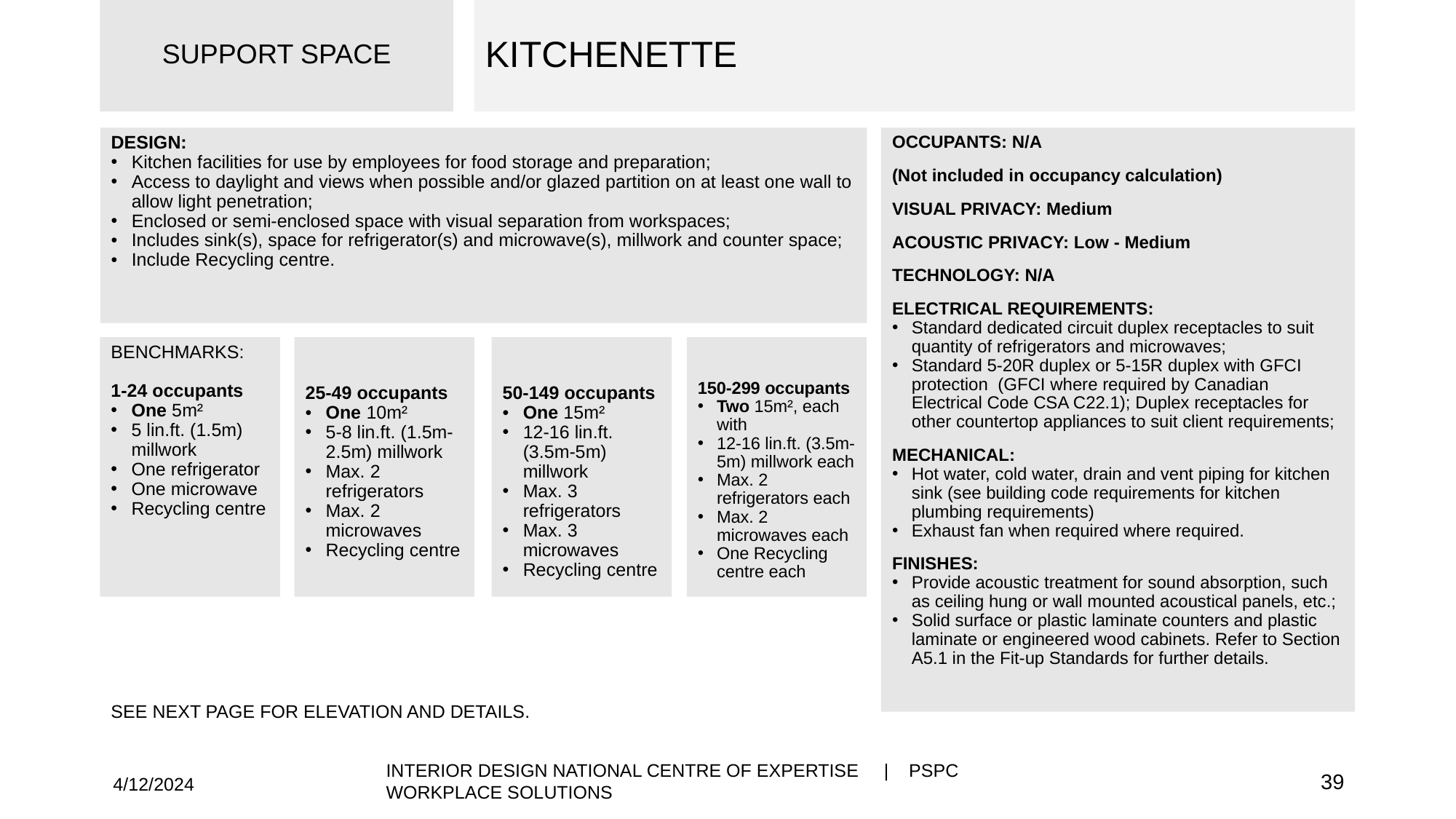

KITCHENETTE
SUPPORT SPACE
DESIGN:
Kitchen facilities for use by employees for food storage and preparation;
Access to daylight and views when possible and/or glazed partition on at least one wall to allow light penetration;
Enclosed or semi-enclosed space with visual separation from workspaces;
Includes sink(s), space for refrigerator(s) and microwave(s), millwork and counter space;
Include Recycling centre.

OCCUPANTS: N/A
(Not included in occupancy calculation)
VISUAL PRIVACY: Medium
ACOUSTIC PRIVACY: Low - Medium
TECHNOLOGY: N/A
ELECTRICAL REQUIREMENTS:
Standard dedicated circuit duplex receptacles to suit quantity of refrigerators and microwaves;
Standard 5-20R duplex or 5-15R duplex with GFCI protection  (GFCI where required by Canadian Electrical Code CSA C22.1); Duplex receptacles for other countertop appliances to suit client requirements;
MECHANICAL:
Hot water, cold water, drain and vent piping for kitchen sink (see building code requirements for kitchen plumbing requirements)
Exhaust fan when required where required.
FINISHES:
Provide acoustic treatment for sound absorption, such as ceiling hung or wall mounted acoustical panels, etc.;
Solid surface or plastic laminate counters and plastic laminate or engineered wood cabinets. Refer to Section A5.1 in the Fit-up Standards for further details.

50-149 occupants
One 15m²
12-16 lin.ft. (3.5m-5m) millwork
Max. 3 refrigerators
Max. 3 microwaves
Recycling centre

150-299 occupants
Two 15m², each with
12-16 lin.ft. (3.5m-5m) millwork each
Max. 2 refrigerators each
Max. 2 microwaves each
One Recycling centre each
BENCHMARKS:

1-24 occupants
One 5m²
5 lin.ft. (1.5m) millwork
One refrigerator
One microwave
Recycling centre

25-49 occupants
One 10m²
5-8 lin.ft. (1.5m-2.5m) millwork
Max. 2 refrigerators
Max. 2 microwaves
Recycling centre

SEE NEXT PAGE FOR ELEVATION AND DETAILS.
INTERIOR DESIGN NATIONAL CENTRE OF EXPERTISE     |    PSPC WORKPLACE SOLUTIONS
39
4/12/2024